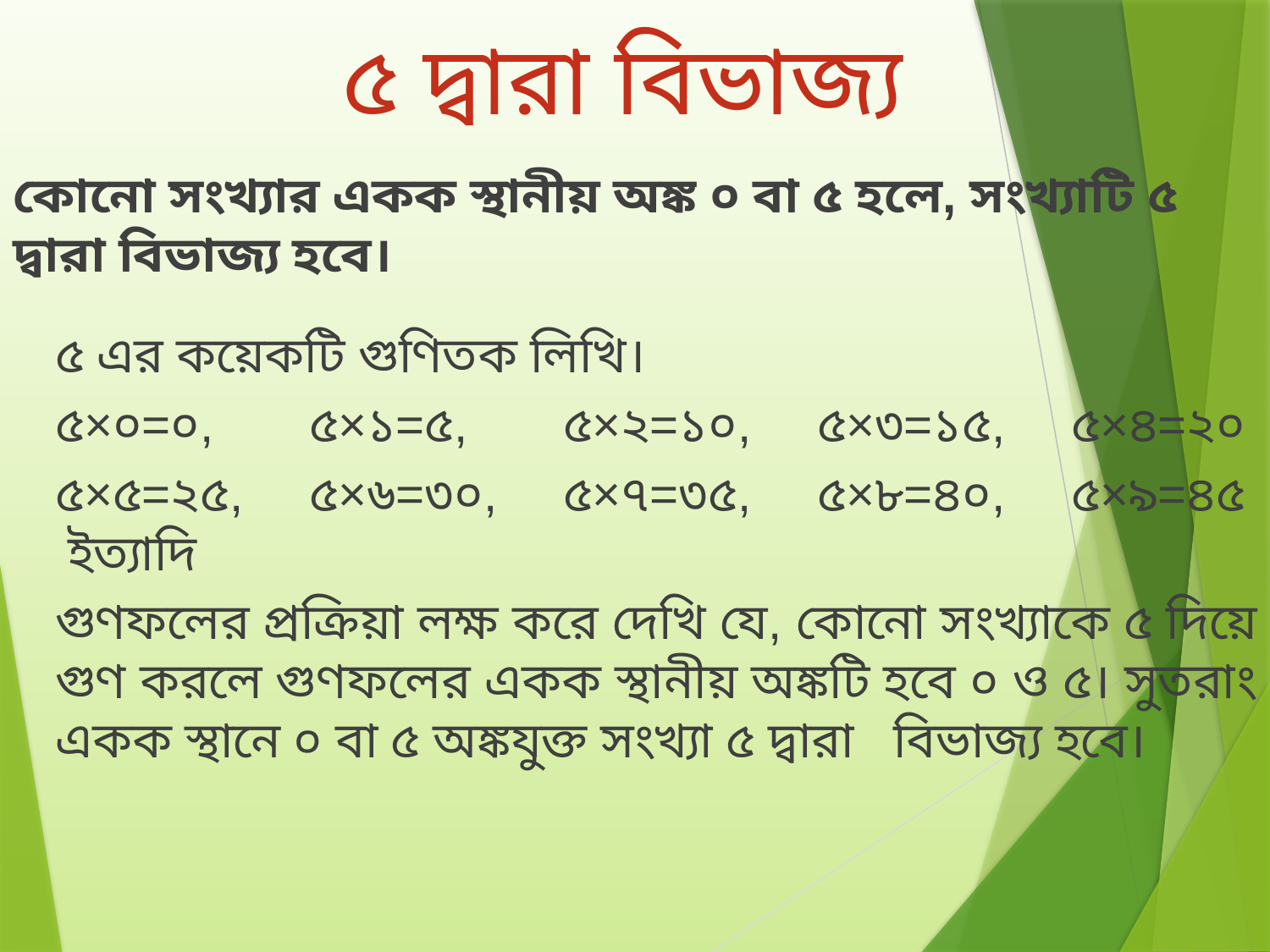

# ৫ দ্বারা বিভাজ্য
কোনো সংখ্যার একক স্থানীয় অঙ্ক ০ বা ৫ হলে, সংখ্যাটি ৫ দ্বারা বিভাজ্য হবে।
৫ এর কয়েকটি গুণিতক লিখি।
৫×০=০,	৫×১=৫,	৫×২=১০,	৫×৩=১৫,	৫×৪=২০
৫×৫=২৫,	৫×৬=৩০,	৫×৭=৩৫,	৫×৮=৪০,	৫×৯=৪৫  ইত্যাদি
গুণফলের প্রক্রিয়া লক্ষ করে দেখি যে, কোনো সংখ্যাকে ৫ দিয়ে গুণ করলে গুণফলের একক স্থানীয় অঙ্কটি হবে ০ ও ৫। সুতরাং একক স্থানে ০ বা ৫ অঙ্কযুক্ত সংখ্যা ৫ দ্বারা   বিভাজ্য হবে।